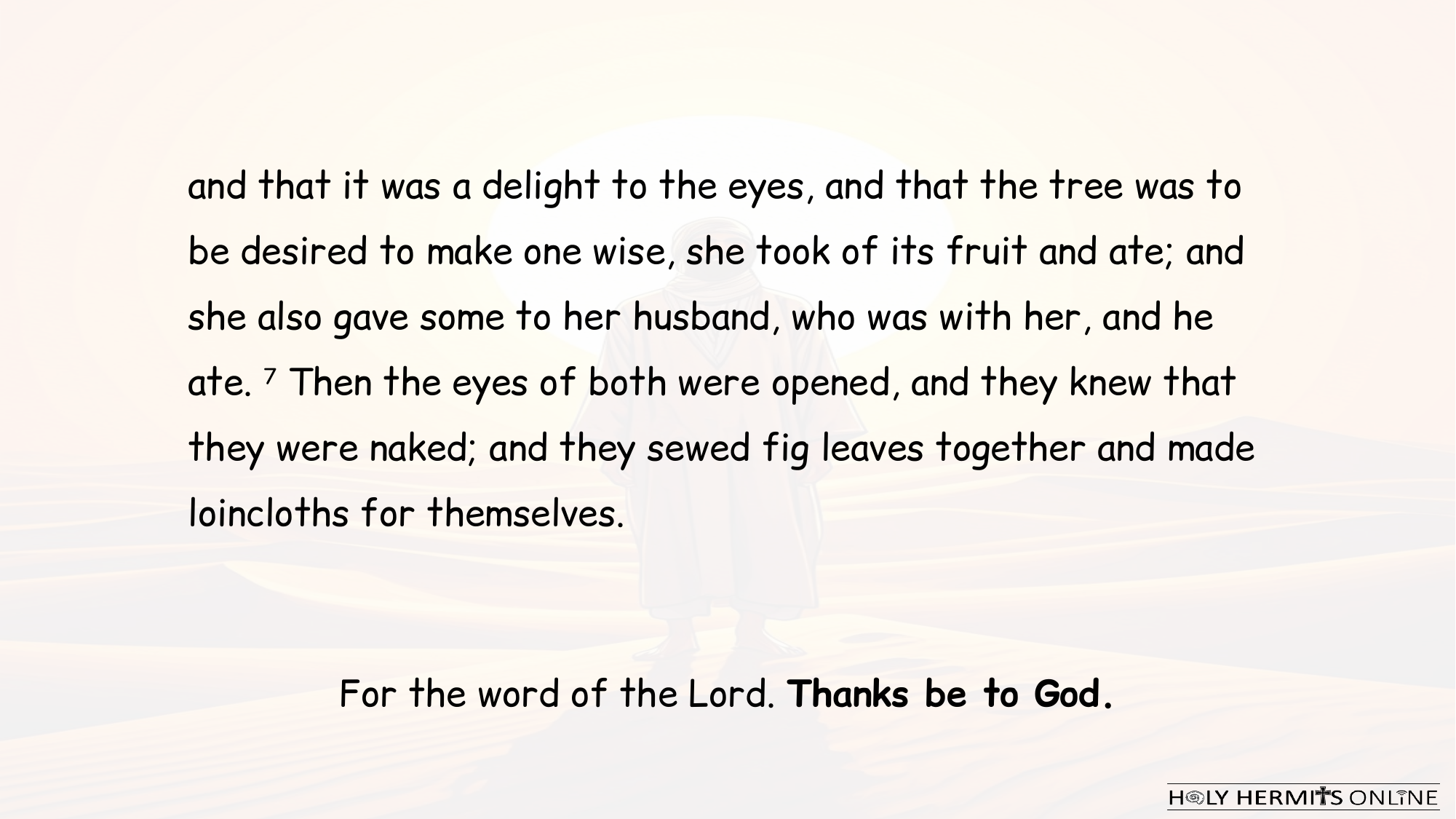

and that it was a delight to the eyes, and that the tree was to be desired to make one wise, she took of its fruit and ate; and she also gave some to her husband, who was with her, and he ate. 7 Then the eyes of both were opened, and they knew that they were naked; and they sewed fig leaves together and made loincloths for themselves.
For the word of the Lord. Thanks be to God.​